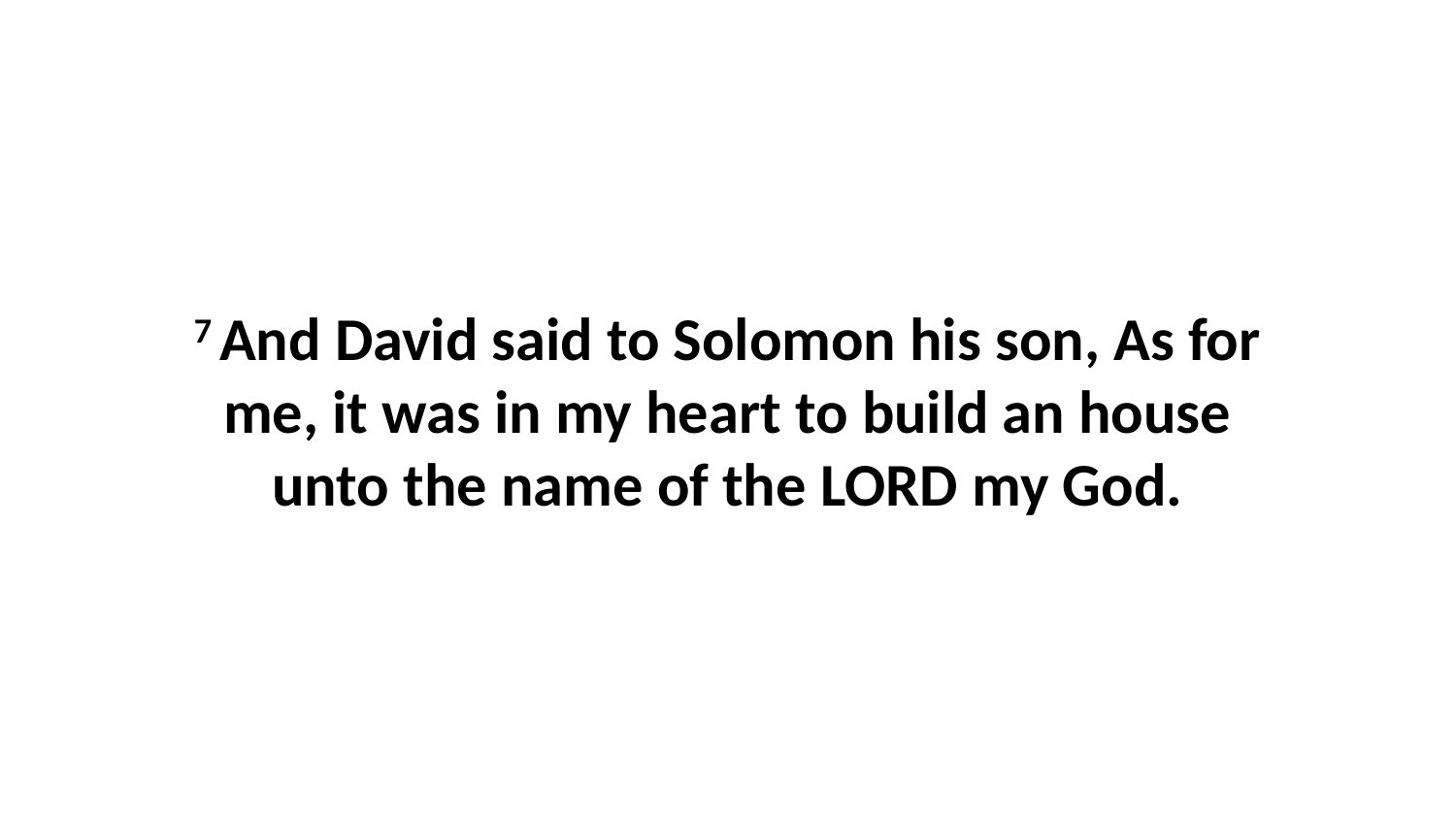

7 And David said to Solomon his son, As for me, it was in my heart to build an house unto the name of the LORD my God.